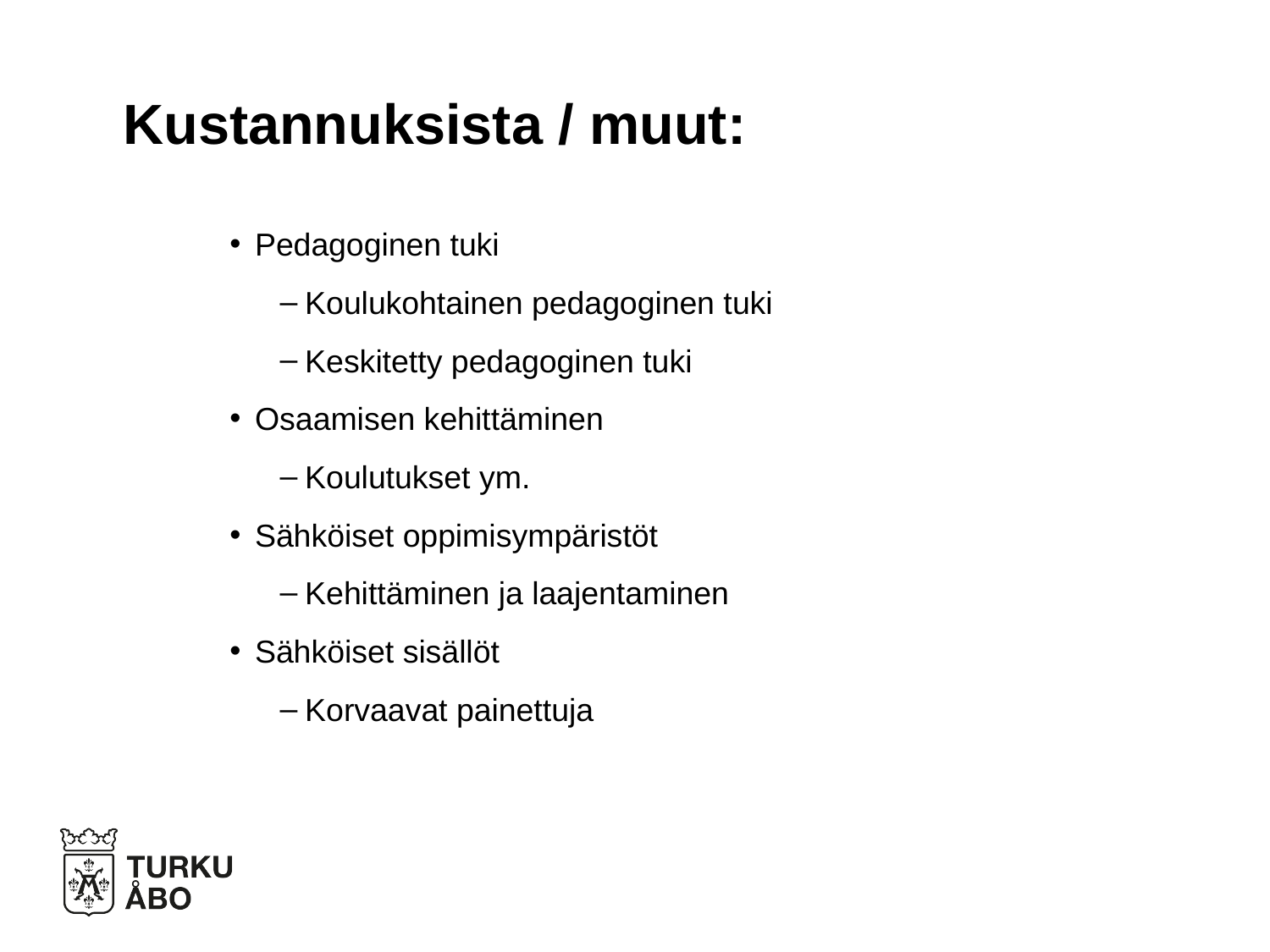

# Kustannuksista / muut:
Pedagoginen tuki
Koulukohtainen pedagoginen tuki
Keskitetty pedagoginen tuki
Osaamisen kehittäminen
Koulutukset ym.
Sähköiset oppimisympäristöt
Kehittäminen ja laajentaminen
Sähköiset sisällöt
Korvaavat painettuja